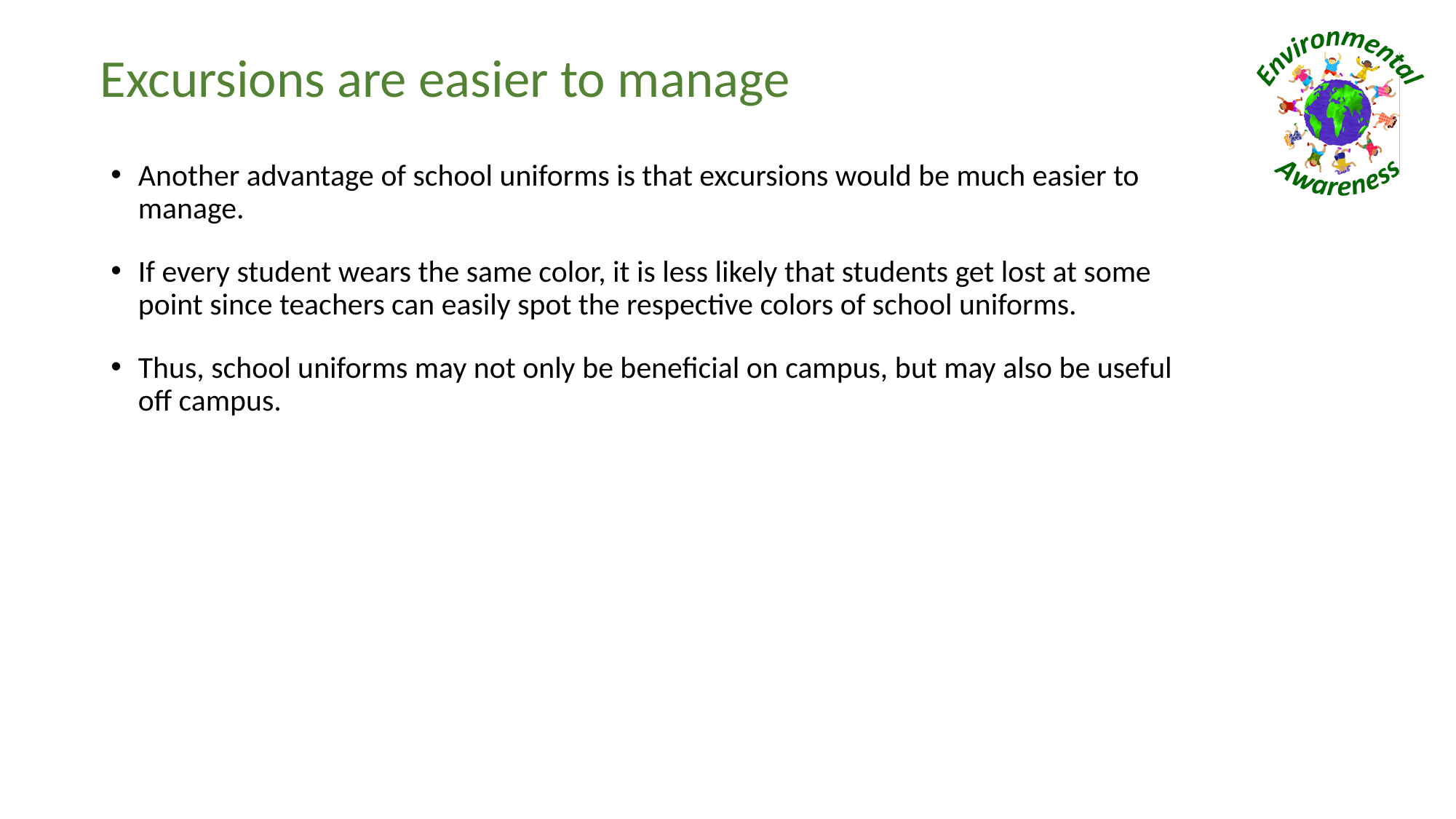

# Excursions are easier to manage
Another advantage of school uniforms is that excursions would be much easier to manage.
If every student wears the same color, it is less likely that students get lost at some point since teachers can easily spot the respective colors of school uniforms.
Thus, school uniforms may not only be beneficial on campus, but may also be useful off campus.